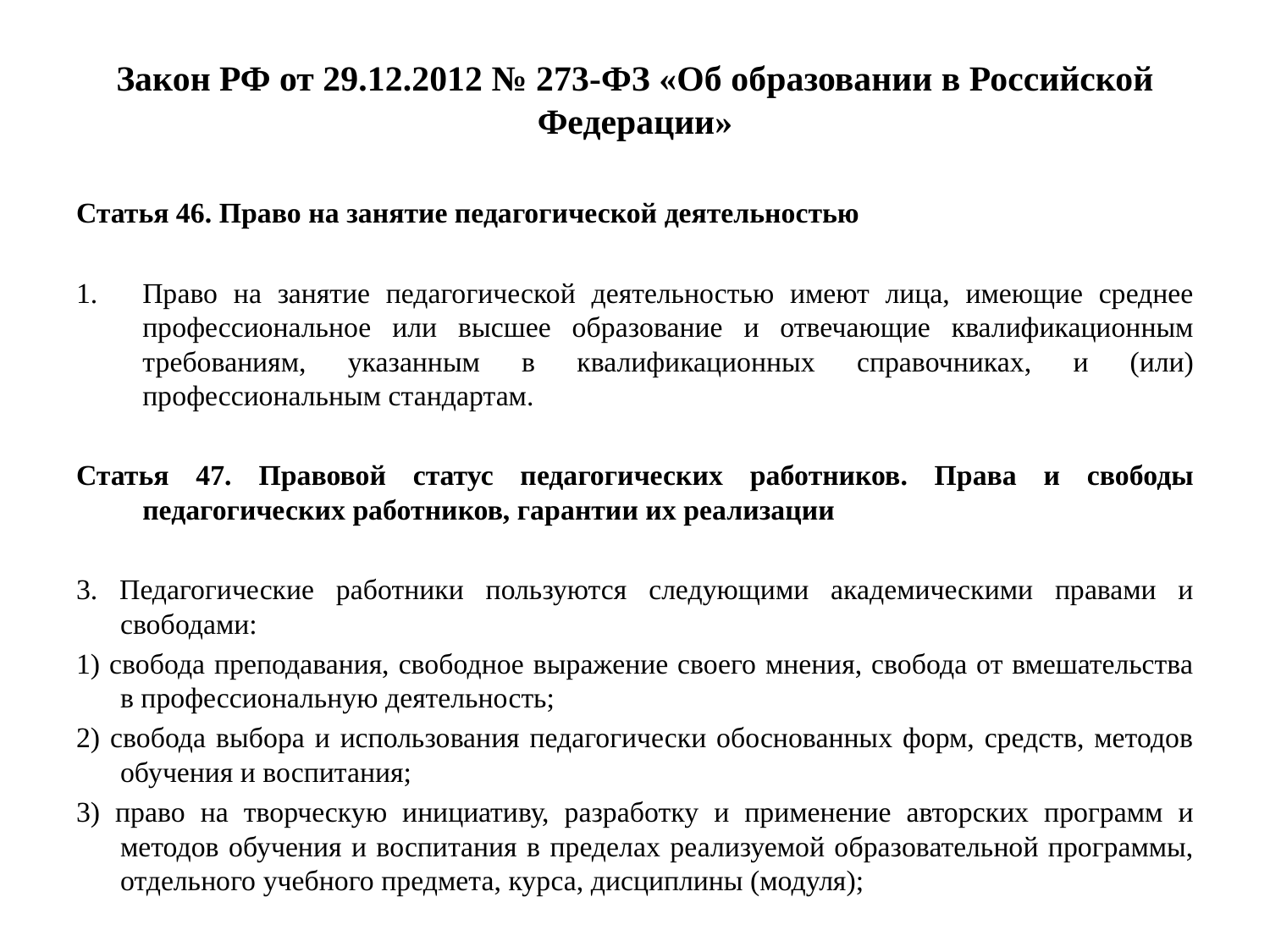

# Закон РФ от 29.12.2012 № 273-ФЗ «Об образовании в Российской Федерации»
Статья 46. Право на занятие педагогической деятельностью

Право на занятие педагогической деятельностью имеют лица, имеющие среднее профессиональное или высшее образование и отвечающие квалификационным требованиям, указанным в квалификационных справочниках, и (или) профессиональным стандартам.

Статья 47. Правовой статус педагогических работников. Права и свободы педагогических работников, гарантии их реализации

3. Педагогические работники пользуются следующими академическими правами и свободами:
1) свобода преподавания, свободное выражение своего мнения, свобода от вмешательства в профессиональную деятельность;
2) свобода выбора и использования педагогически обоснованных форм, средств, методов обучения и воспитания;
3) право на творческую инициативу, разработку и применение авторских программ и методов обучения и воспитания в пределах реализуемой образовательной программы, отдельного учебного предмета, курса, дисциплины (модуля);